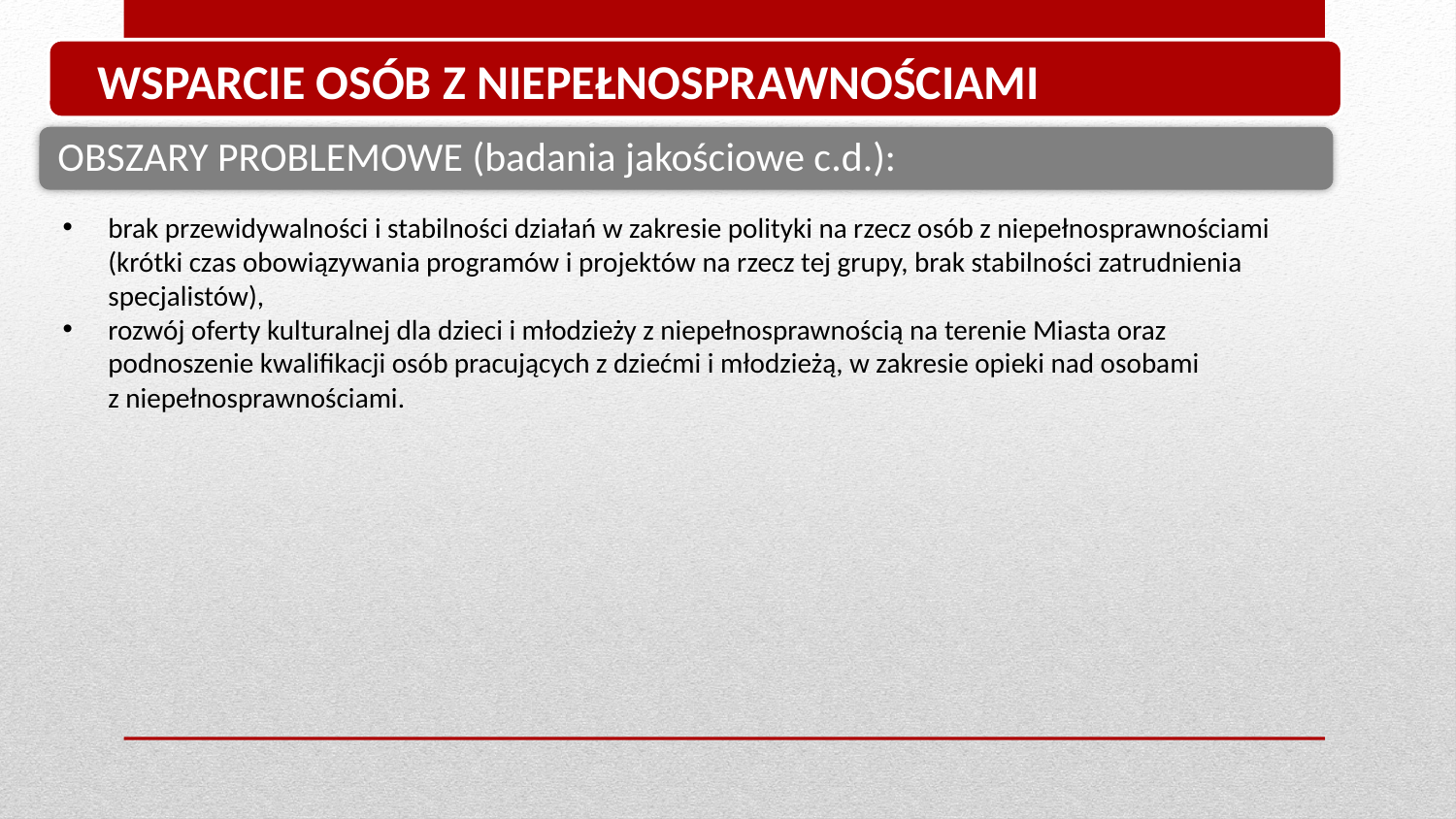

WSPARCIE OSÓB Z NIEPEŁNOSPRAWNOŚCIAMI
OBSZARY PROBLEMOWE (badania jakościowe c.d.):
brak przewidywalności i stabilności działań w zakresie polityki na rzecz osób z niepełnosprawnościami (krótki czas obowiązywania programów i projektów na rzecz tej grupy, brak stabilności zatrudnienia specjalistów),
rozwój oferty kulturalnej dla dzieci i młodzieży z niepełnosprawnością na terenie Miasta oraz podnoszenie kwalifikacji osób pracujących z dziećmi i młodzieżą, w zakresie opieki nad osobami
z niepełnosprawnościami.